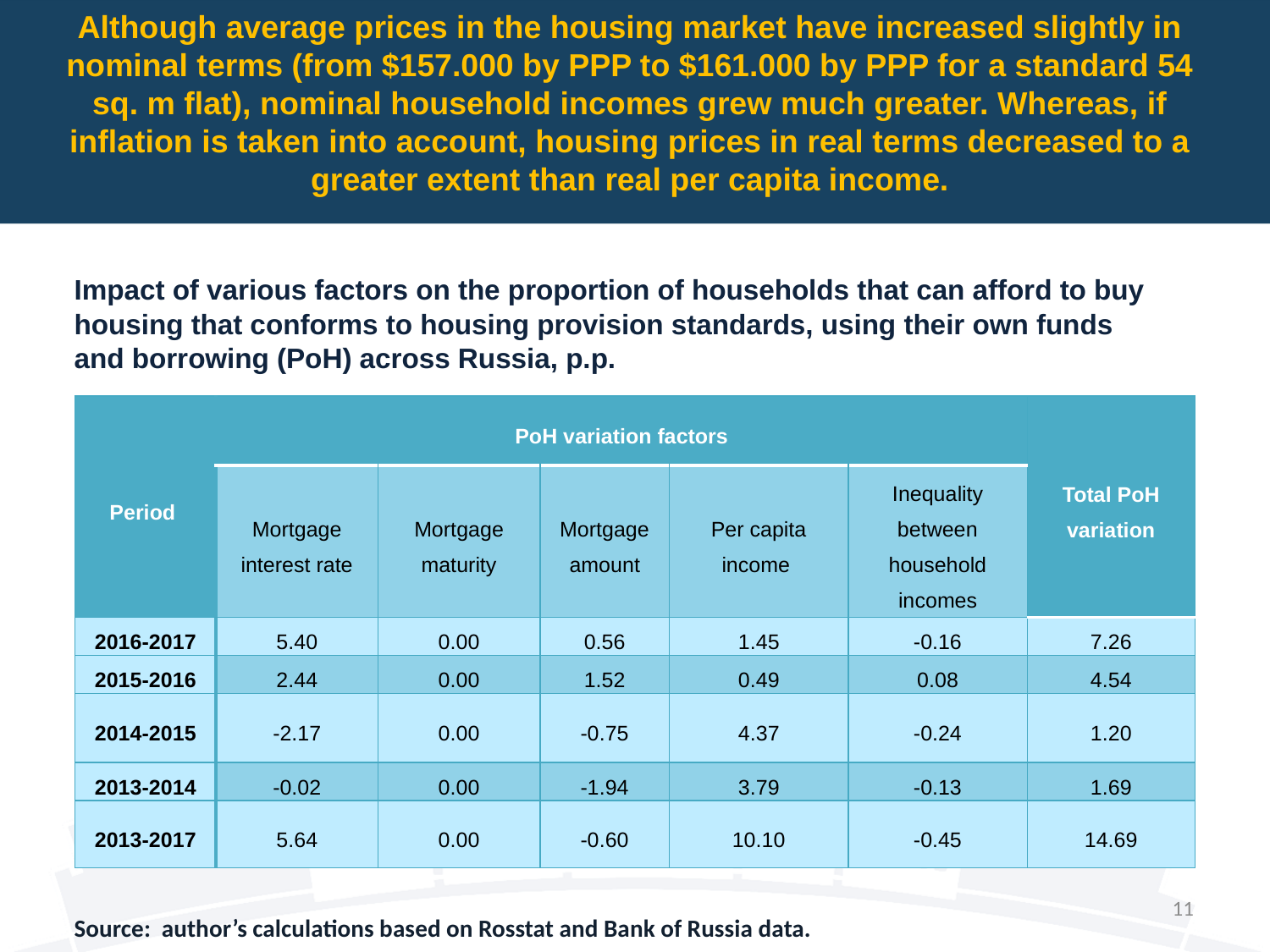

Although average prices in the housing market have increased slightly in nominal terms (from $157.000 by PPP to $161.000 by PPP for a standard 54 sq. m flat), nominal household incomes grew much greater. Whereas, if inflation is taken into account, housing prices in real terms decreased to a greater extent than real per capita income.
Impact of various factors on the proportion of households that can afford to buy housing that conforms to housing provision standards, using their own funds and borrowing (PoH) across Russia, p.p.
| Period | PoH variation factors |  |  |  |  | Total PoH variation |
| --- | --- | --- | --- | --- | --- | --- |
|  | Mortgage interest rate | Mortgage maturity | Mortgage amount | Per capita income | Inequality between household incomes |  |
| 2016-2017 | 5.40 | 0.00 | 0.56 | 1.45 | -0.16 | 7.26 |
| 2015-2016 | 2.44 | 0.00 | 1.52 | 0.49 | 0.08 | 4.54 |
| 2014-2015 | -2.17 | 0.00 | -0.75 | 4.37 | -0.24 | 1.20 |
| 2013-2014 | -0.02 | 0.00 | -1.94 | 3.79 | -0.13 | 1.69 |
| 2013-2017 | 5.64 | 0.00 | -0.60 | 10.10 | -0.45 | 14.69 |
11
Source:  author’s calculations based on Rosstat and Bank of Russia data.